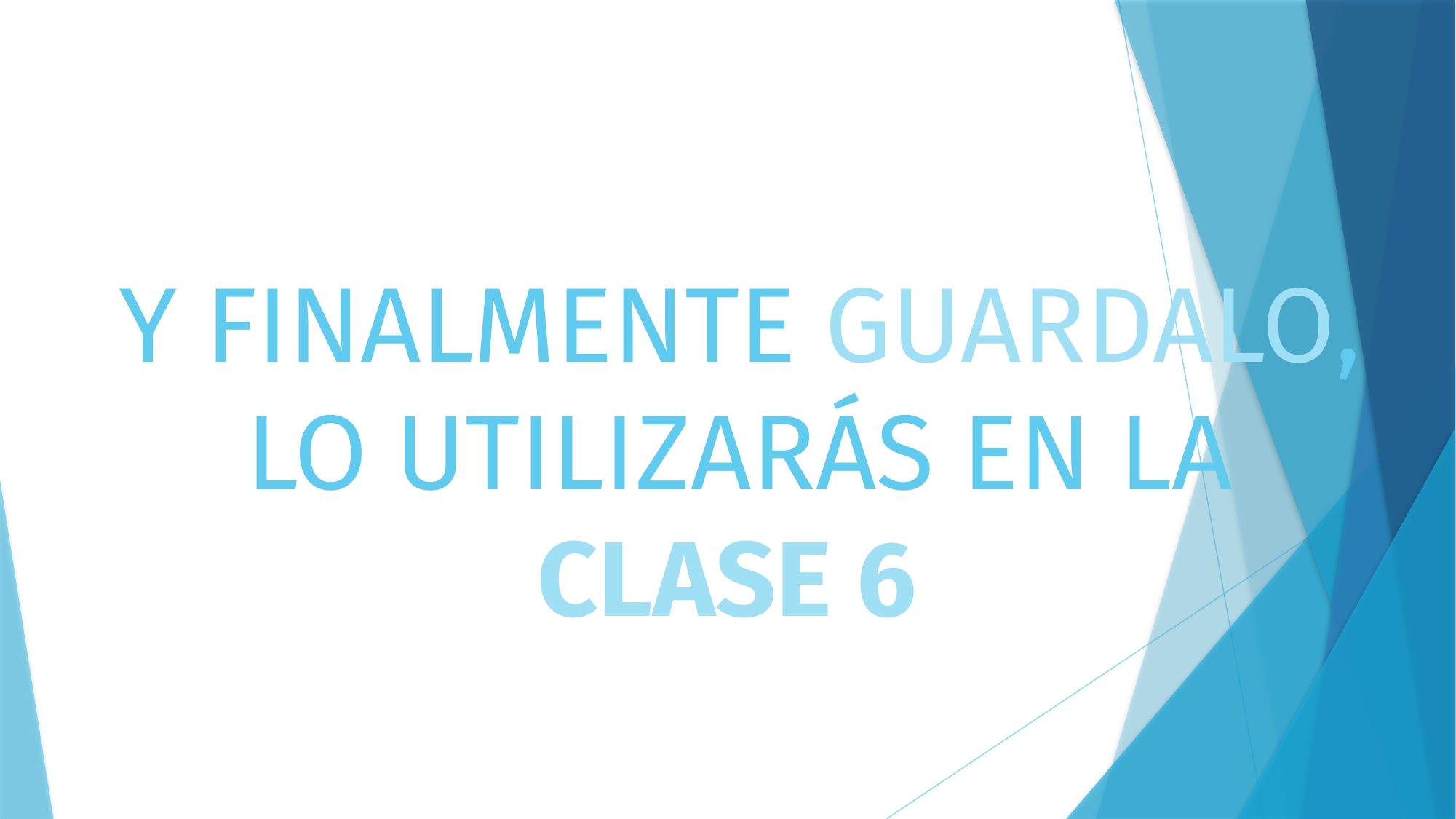

# Y FINALMENTE GUARDALO, LO UTILIZARÁS EN LA CLASE 6